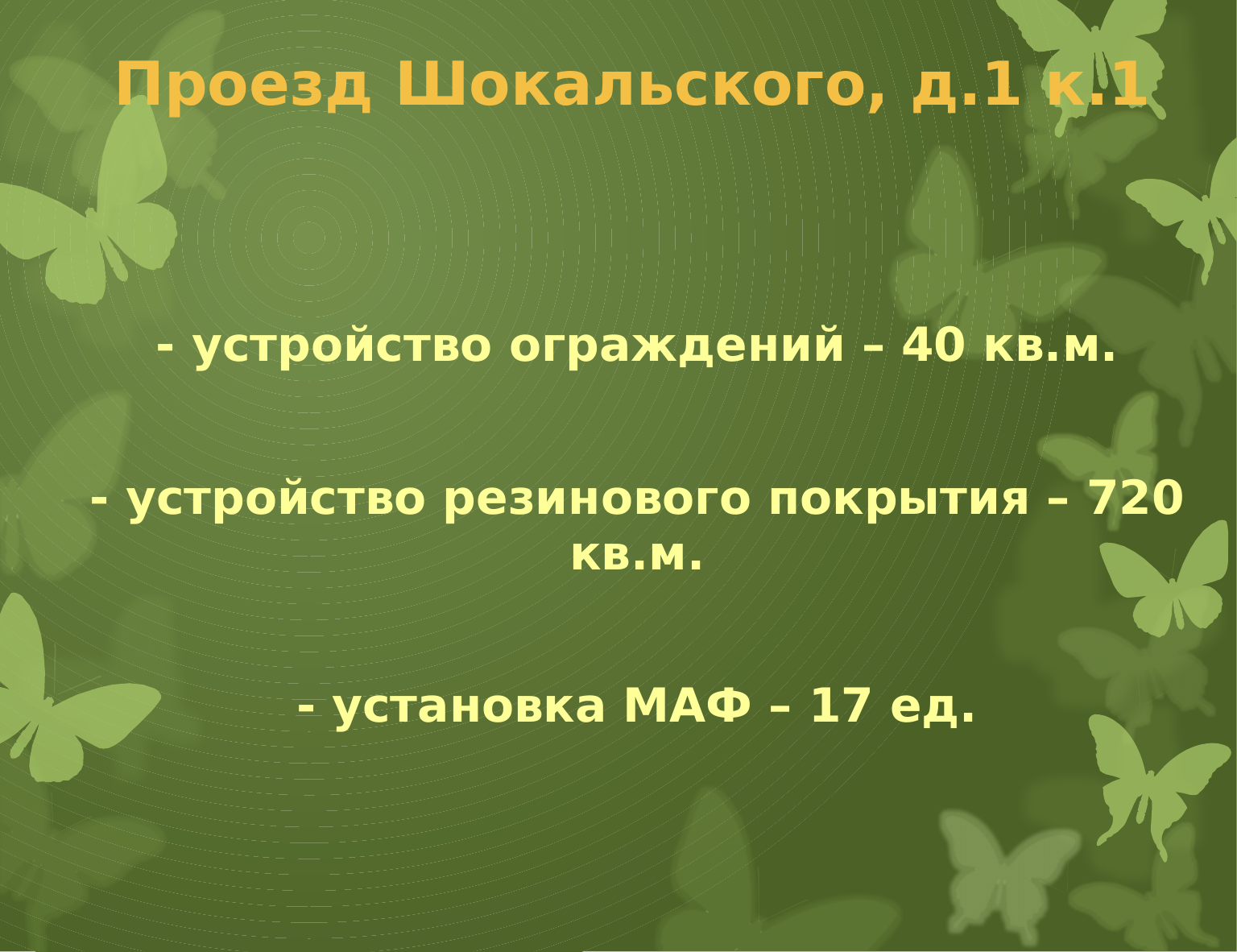

# Проезд Шокальского, д.1 к.1
- устройство ограждений – 40 кв.м.

- устройство резинового покрытия – 720 кв.м.

- установка МАФ – 17 ед.